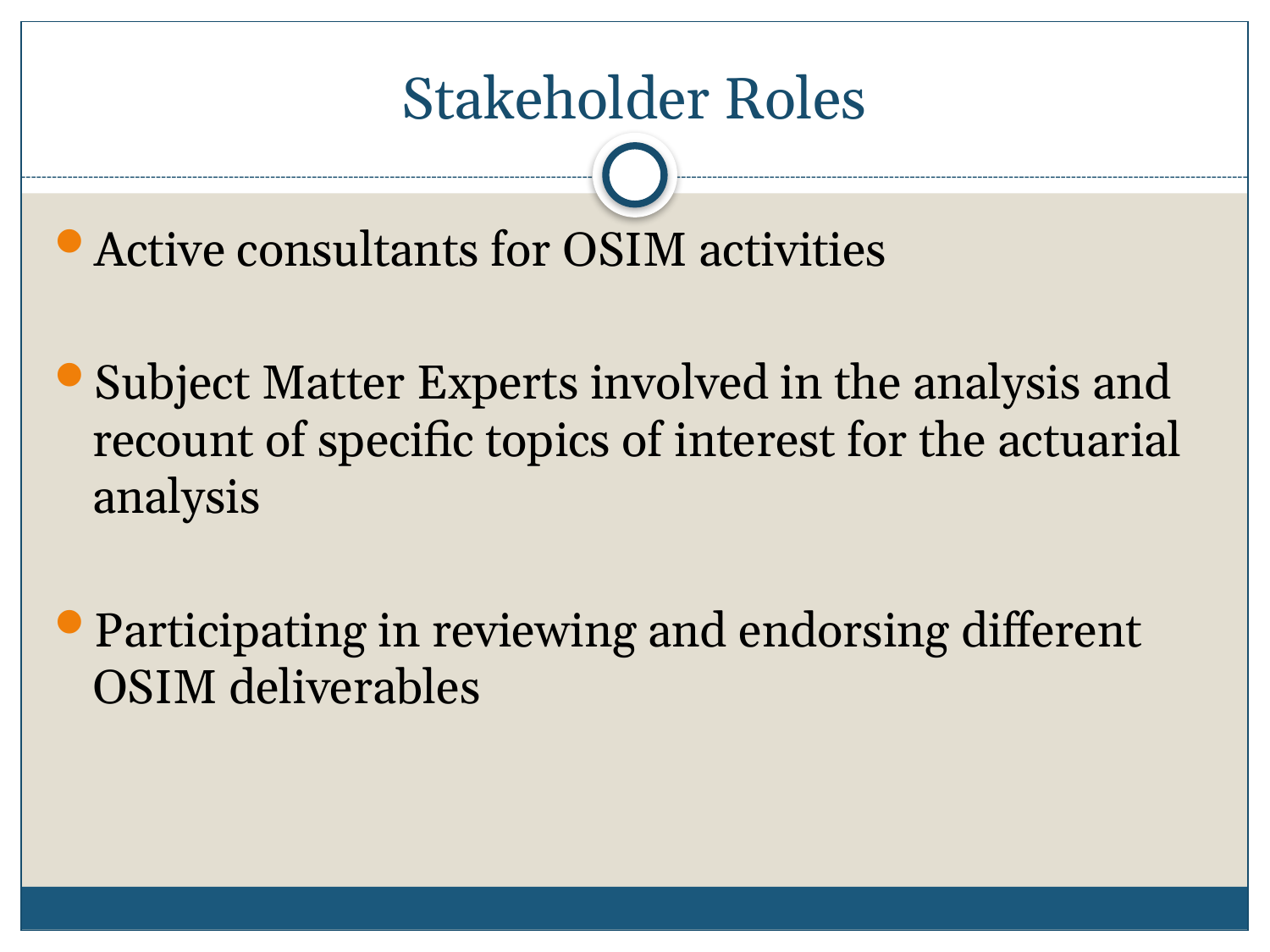

# Stakeholder Roles
Active consultants for OSIM activities

Subject Matter Experts involved in the analysis and recount of specific topics of interest for the actuarial analysis

Participating in reviewing and endorsing different OSIM deliverables